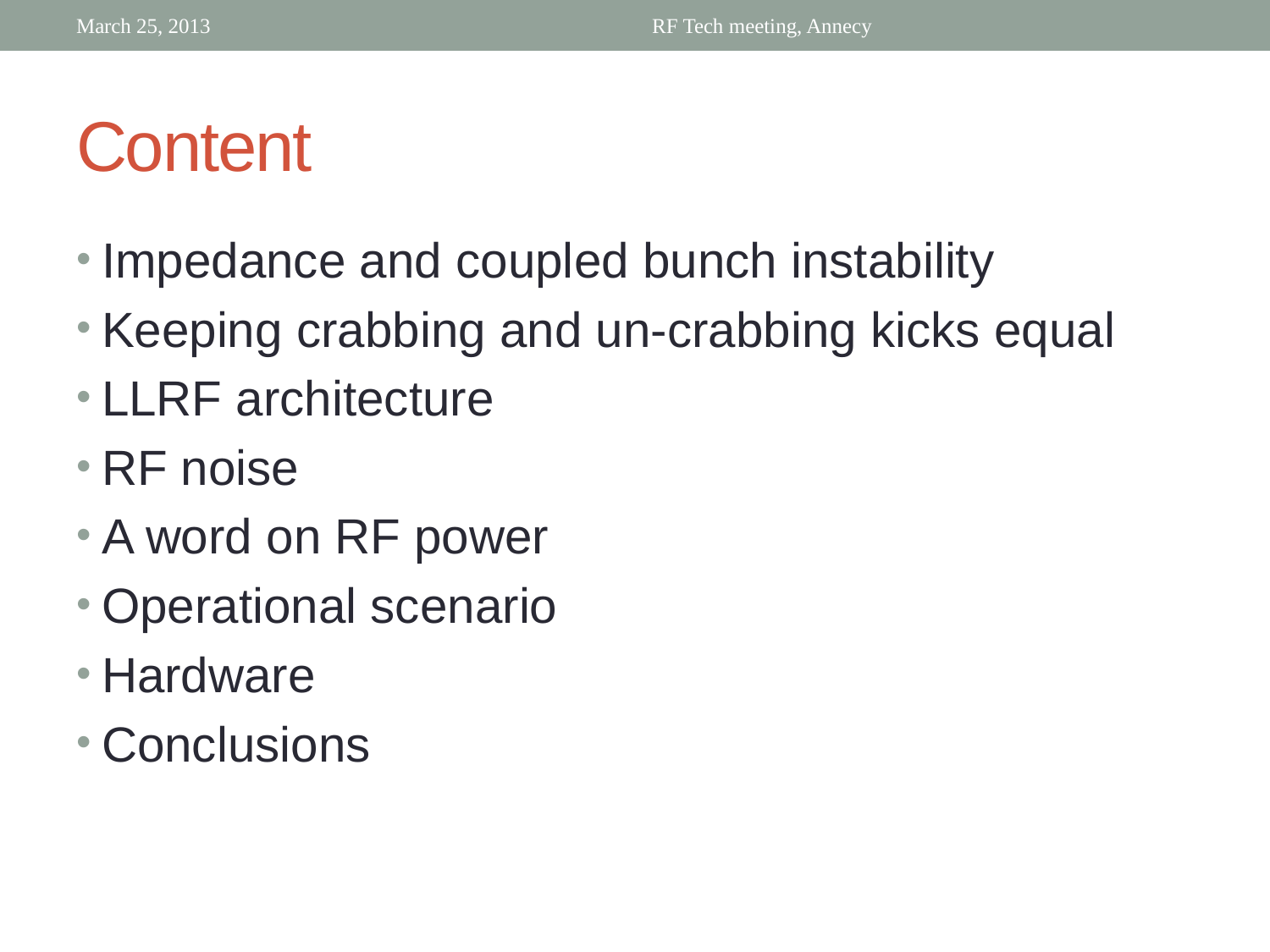

March 25, 2013
RF Tech meeting, Annecy
# Content
Impedance and coupled bunch instability
Keeping crabbing and un-crabbing kicks equal
LLRF architecture
RF noise
A word on RF power
Operational scenario
Hardware
Conclusions